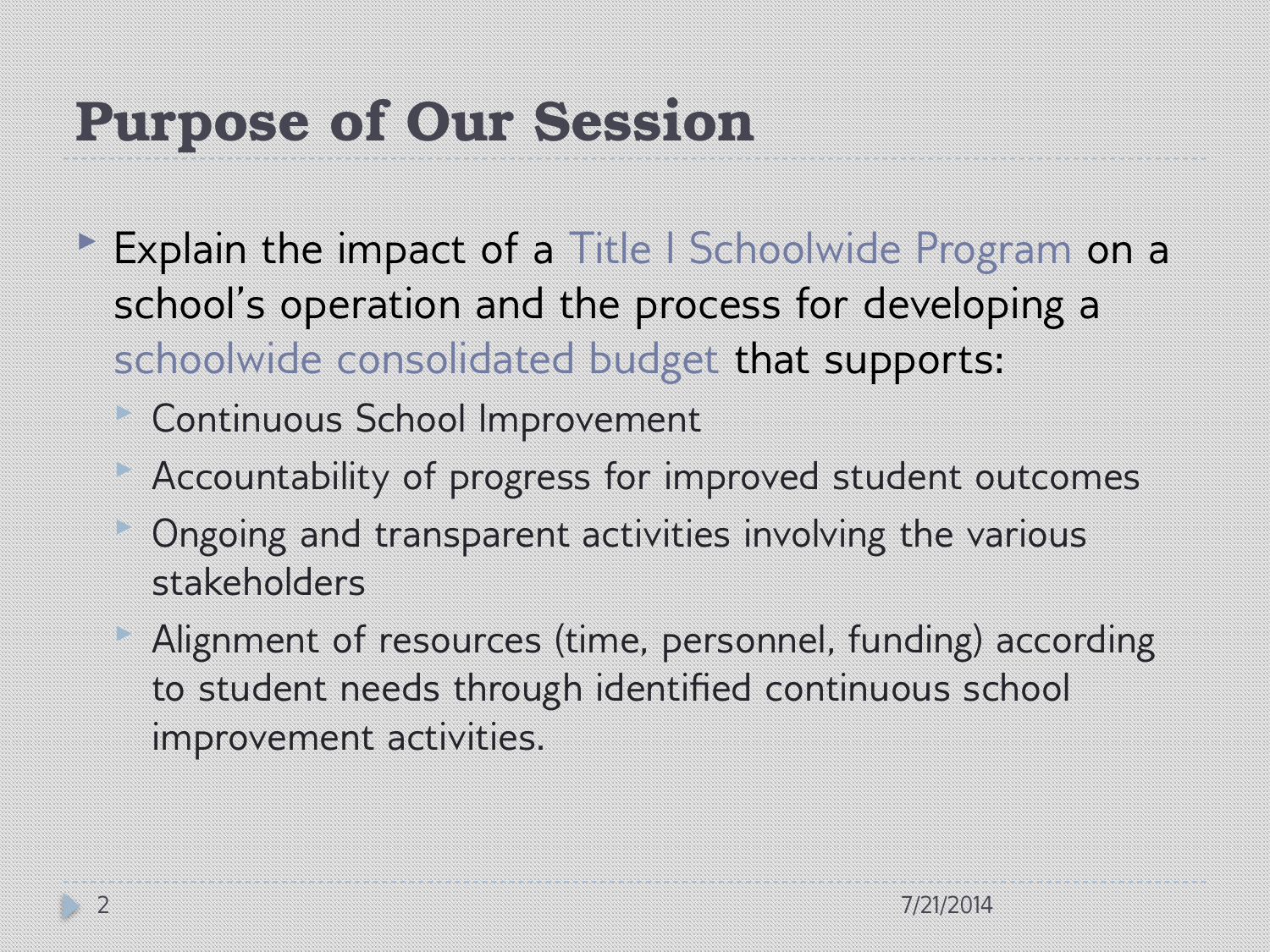

# Purpose of Our Session
Explain the impact of a Title I Schoolwide Program on a school’s operation and the process for developing a schoolwide consolidated budget that supports:
Continuous School Improvement
Accountability of progress for improved student outcomes
Ongoing and transparent activities involving the various stakeholders
Alignment of resources (time, personnel, funding) according to student needs through identified continuous school improvement activities.

2
7/21/2014